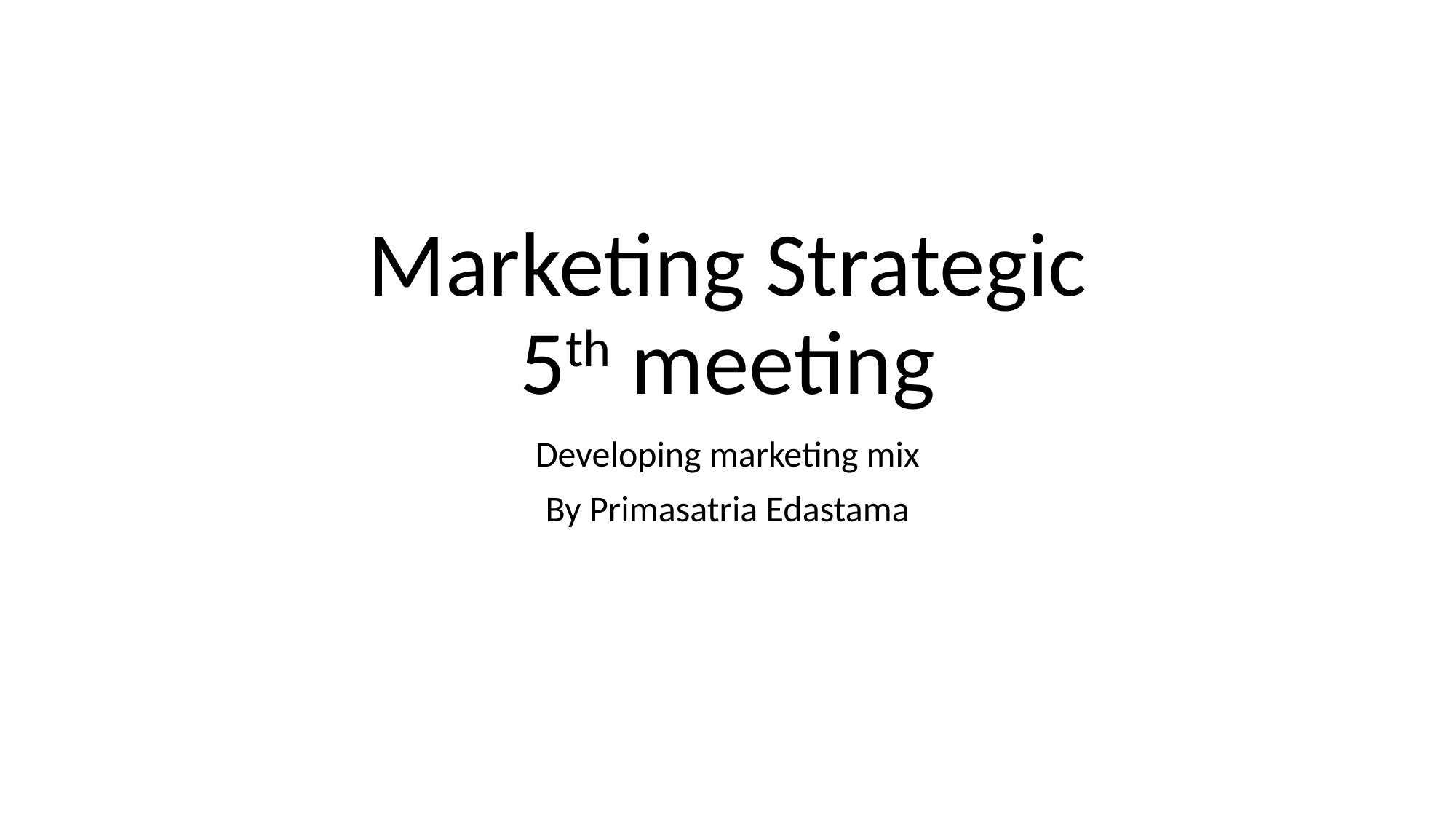

# Marketing Strategic 5th meeting
Developing marketing mix
By Primasatria Edastama